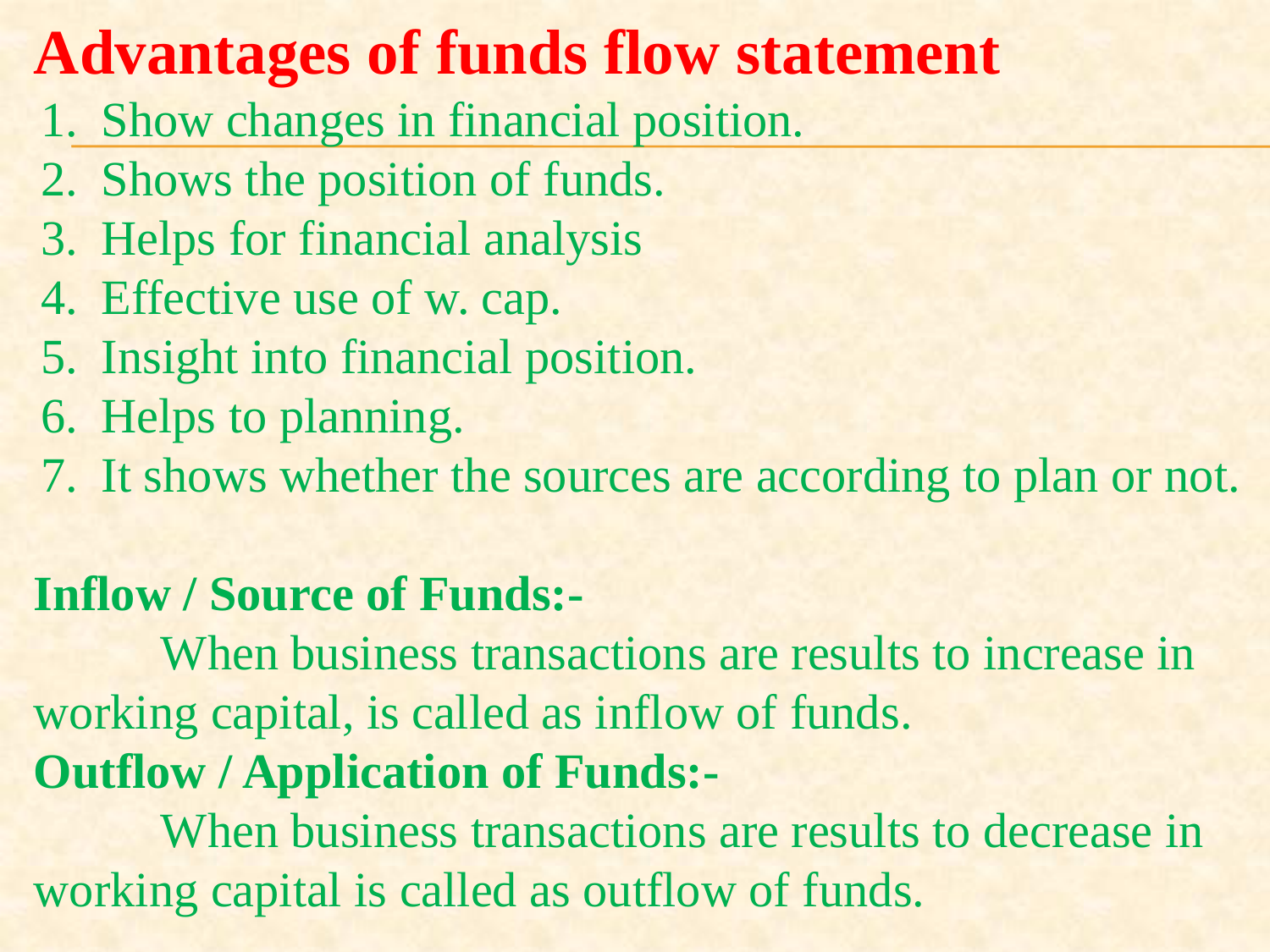

Advantages of funds flow statement
 Show changes in financial position.
 Shows the position of funds.
 Helps for financial analysis
 Effective use of w. cap.
 Insight into financial position.
 Helps to planning.
 It shows whether the sources are according to plan or not.

Inflow / Source of Funds:-
	When business transactions are results to increase in working capital, is called as inflow of funds.
Outflow / Application of Funds:-
	When business transactions are results to decrease in working capital is called as outflow of funds.